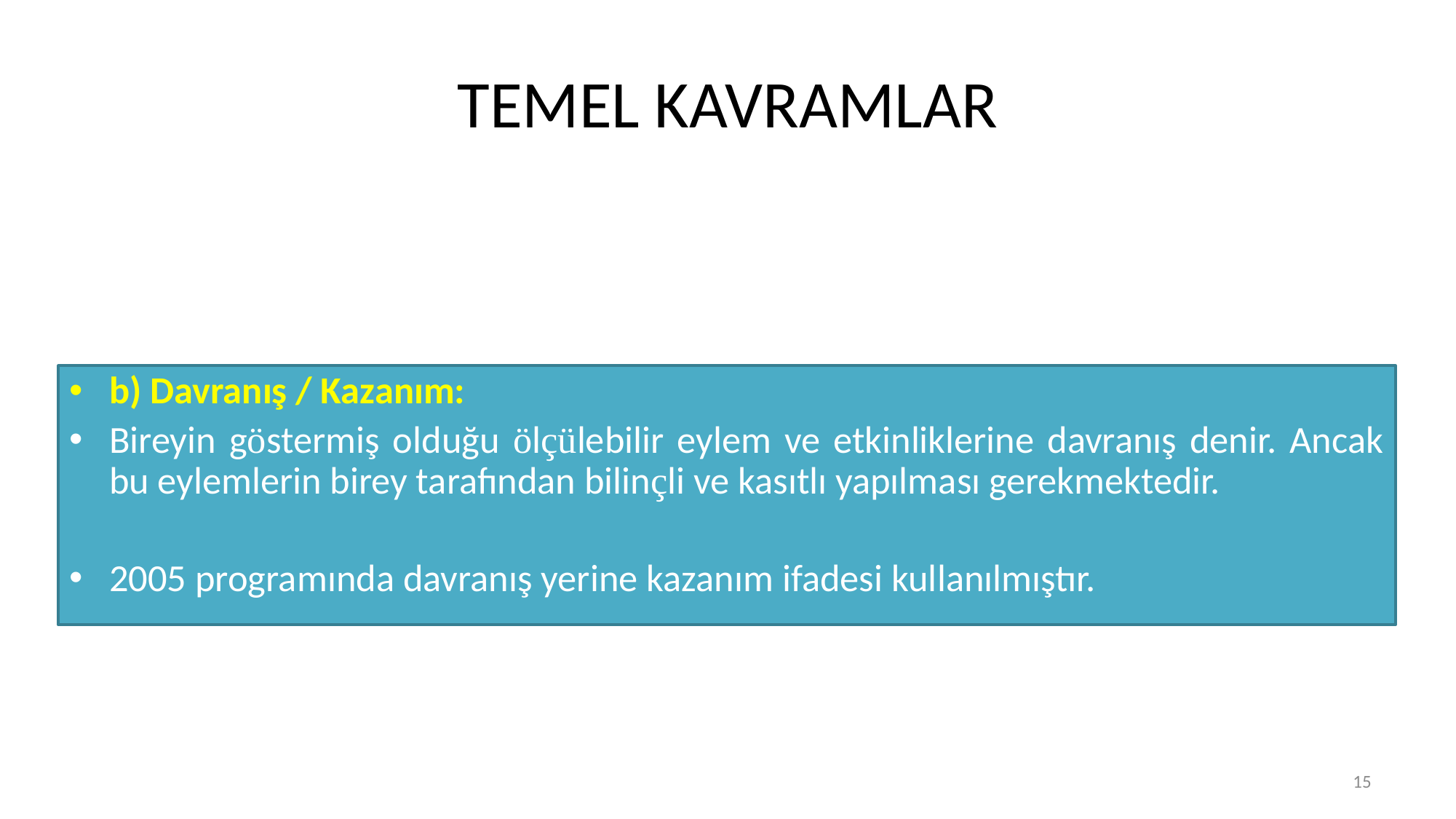

# TEMEL KAVRAMLAR
b) Davranış / Kazanım:
Bireyin göstermiş olduğu ölçülebilir eylem ve etkinliklerine davranış denir. Ancak bu eylemlerin birey tarafından bilinçli ve kasıtlı yapılması gerekmektedir.

2005 programında davranış yerine kazanım ifadesi kullanılmıştır.

15